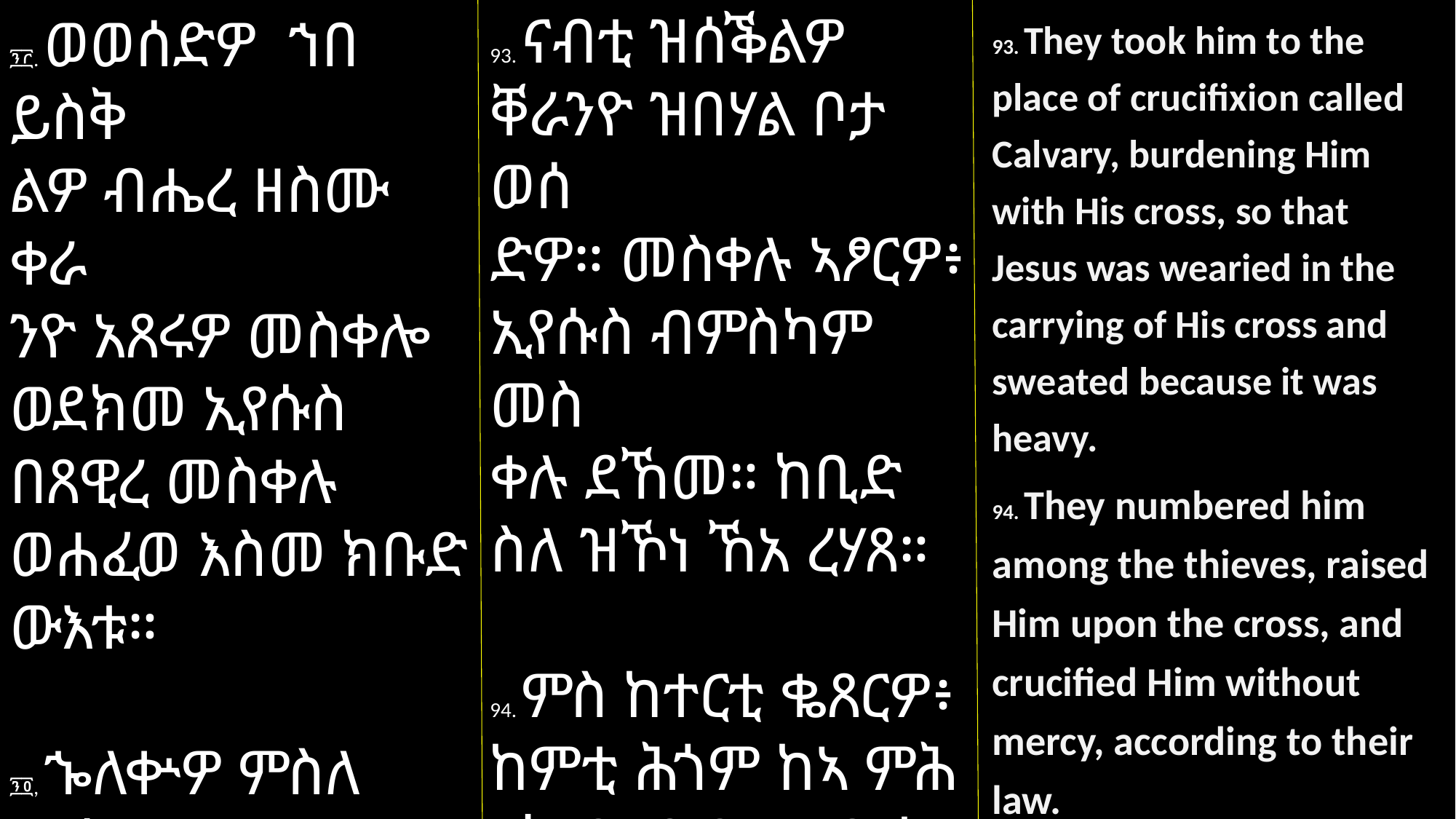

93. They took him to the place of crucifixion called Calvary, burdening Him with His cross, so that Jesus was wearied in the carrying of His cross and sweated because it was heavy.
94. They numbered him among the thieves, raised Him upon the cross, and crucified Him without mercy, according to their law.
93. ናብቲ ዝሰቕልዎ ቐራንዮ ዝበሃል ቦታ ወሰ
ድዎ። መስቀሉ ኣፆርዎ፥ ኢየሱስ ብምስካም መስ
ቀሉ ደኸመ። ከቢድ ስለ ዝኾነ ኸአ ረሃጸ።

94. ምስ ከተርቲ ቈጸርዎ፥ ከምቲ ሕጎም ከኣ ምሕ
ረት ብዘይብሉ ኣብ ዕን
ፀይቲ ኣደይቦም ሰቐልዎ።
፺፫. ወወሰድዎ  ኀበ  ይስቅ
ልዎ ብሔረ ዘስሙ ቀራ
ንዮ አጸሩዎ መስቀሎ ወደክመ ኢየሱስ በጸዊረ መስቀሉ ወሐፈወ እስመ ክቡድ ውእቱ።

፺፬, ኈለቍዎ ምስለ ፈያት ወአዕረግዎ ዲበ ዕፅ ወሰቀልዎ ዘአልቦ ምሕረት በከመ ሕጎሙ።